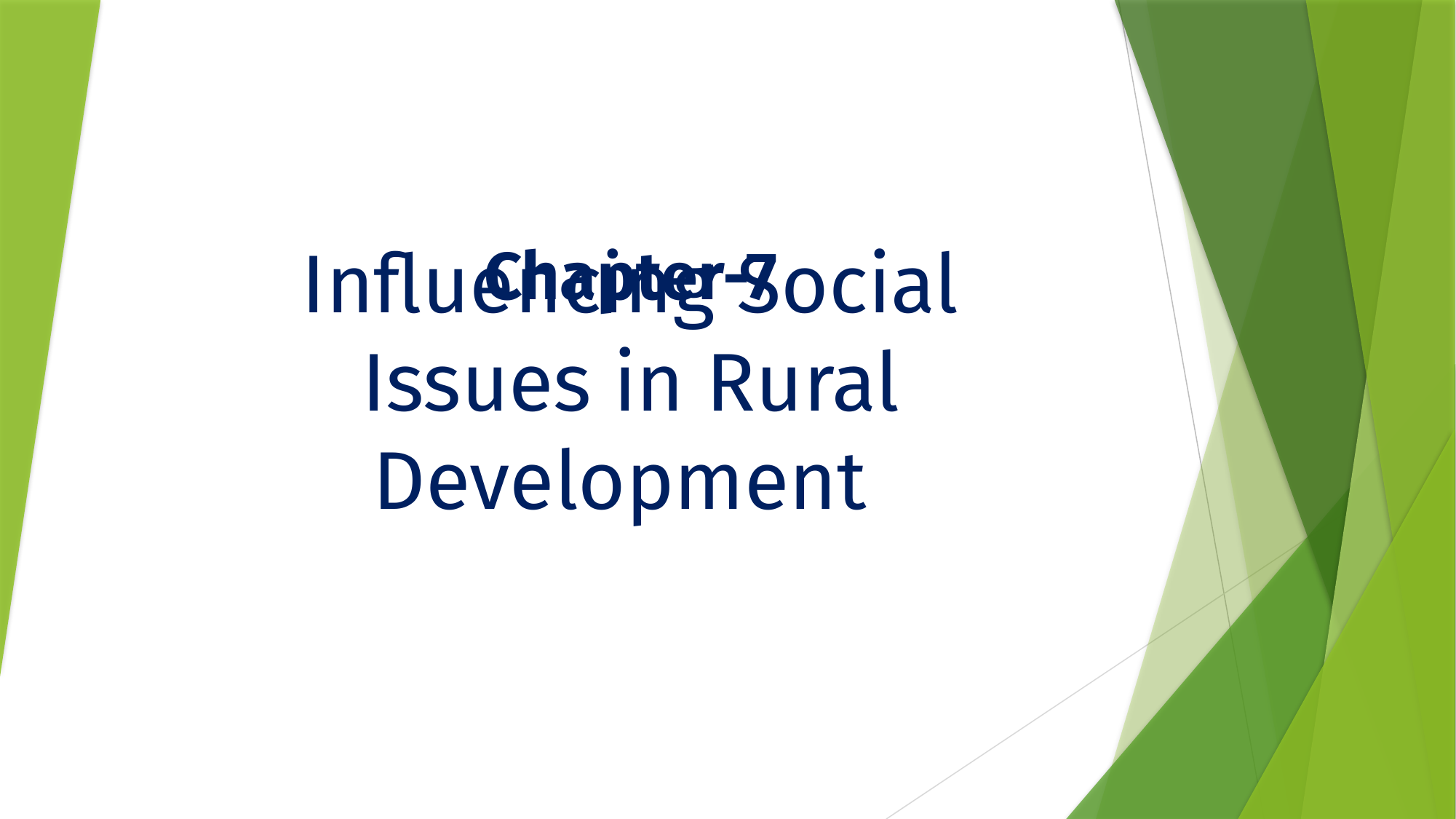

Chapter-7
# Influencing Social Issues in Rural Development